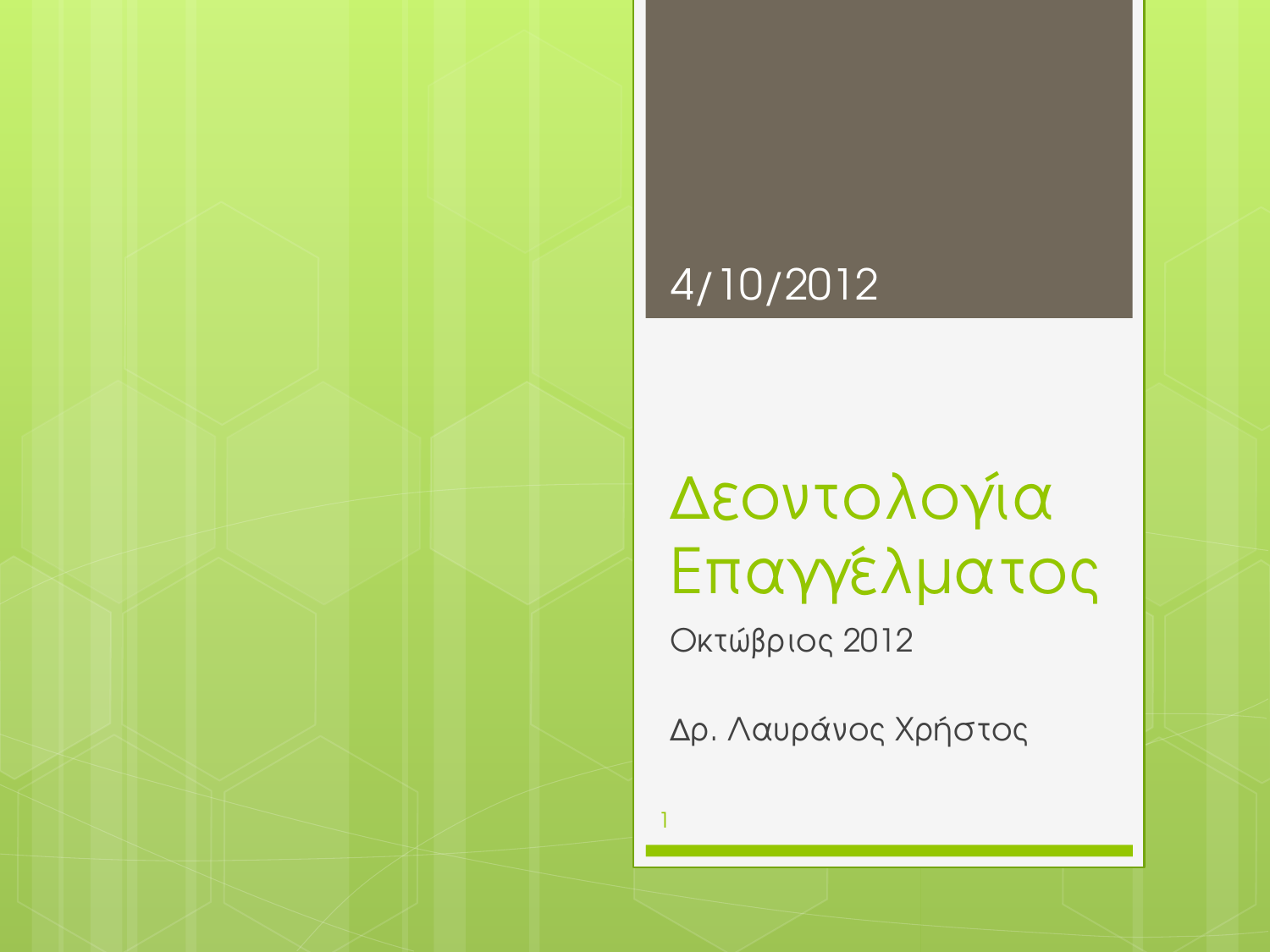

4/10/2012
# Δεοντολογία Επαγγέλματος
Οκτώβριος 2012

Δρ. Λαυράνος Χρήστος
1